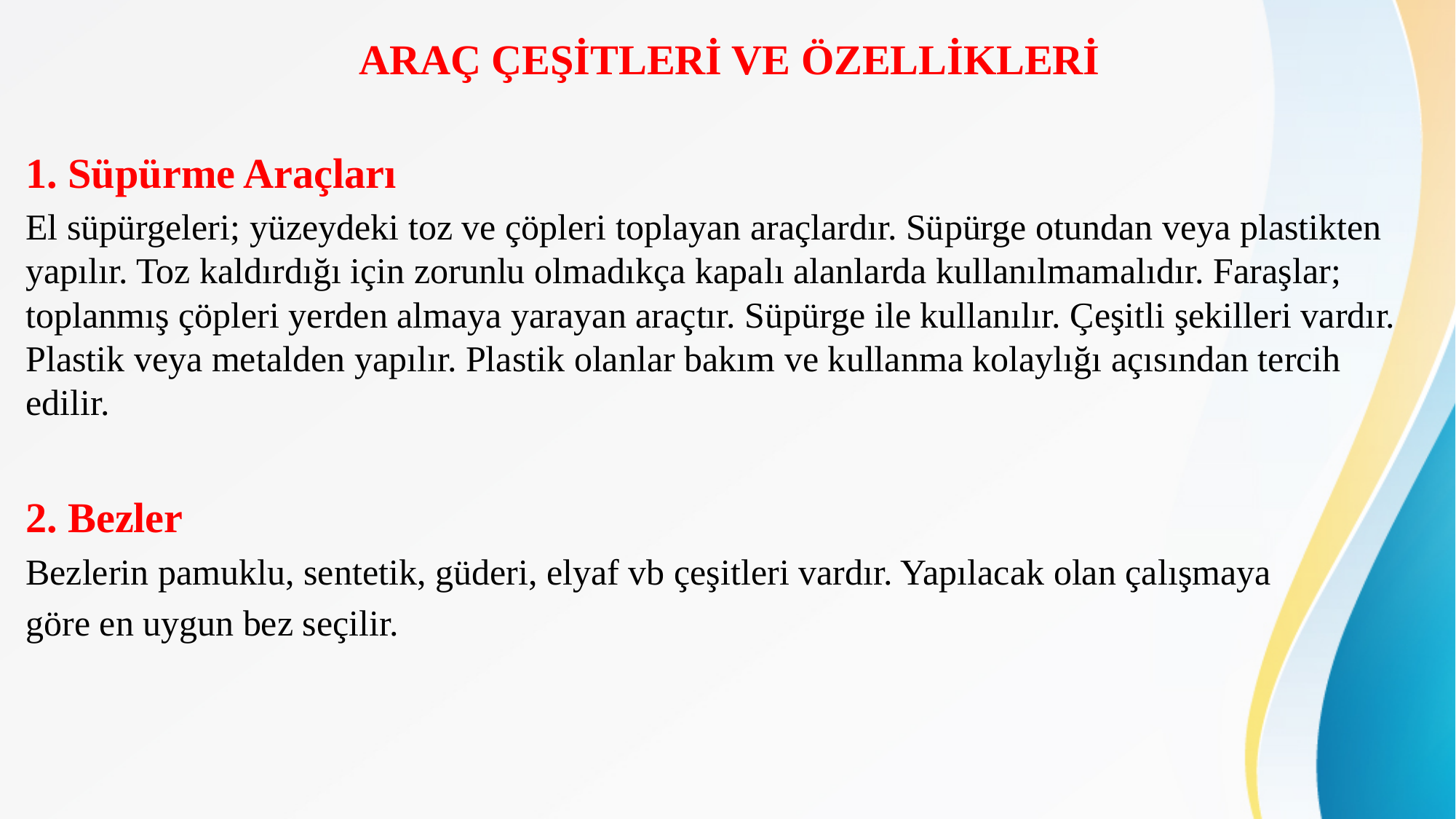

# ARAÇ ÇEŞİTLERİ VE ÖZELLİKLERİ
1. Süpürme Araçları
El süpürgeleri; yüzeydeki toz ve çöpleri toplayan araçlardır. Süpürge otundan veya plastikten yapılır. Toz kaldırdığı için zorunlu olmadıkça kapalı alanlarda kullanılmamalıdır. Faraşlar; toplanmış çöpleri yerden almaya yarayan araçtır. Süpürge ile kullanılır. Çeşitli şekilleri vardır. Plastik veya metalden yapılır. Plastik olanlar bakım ve kullanma kolaylığı açısından tercih edilir.

2. Bezler
Bezlerin pamuklu, sentetik, güderi, elyaf vb çeşitleri vardır. Yapılacak olan çalışmaya
göre en uygun bez seçilir.